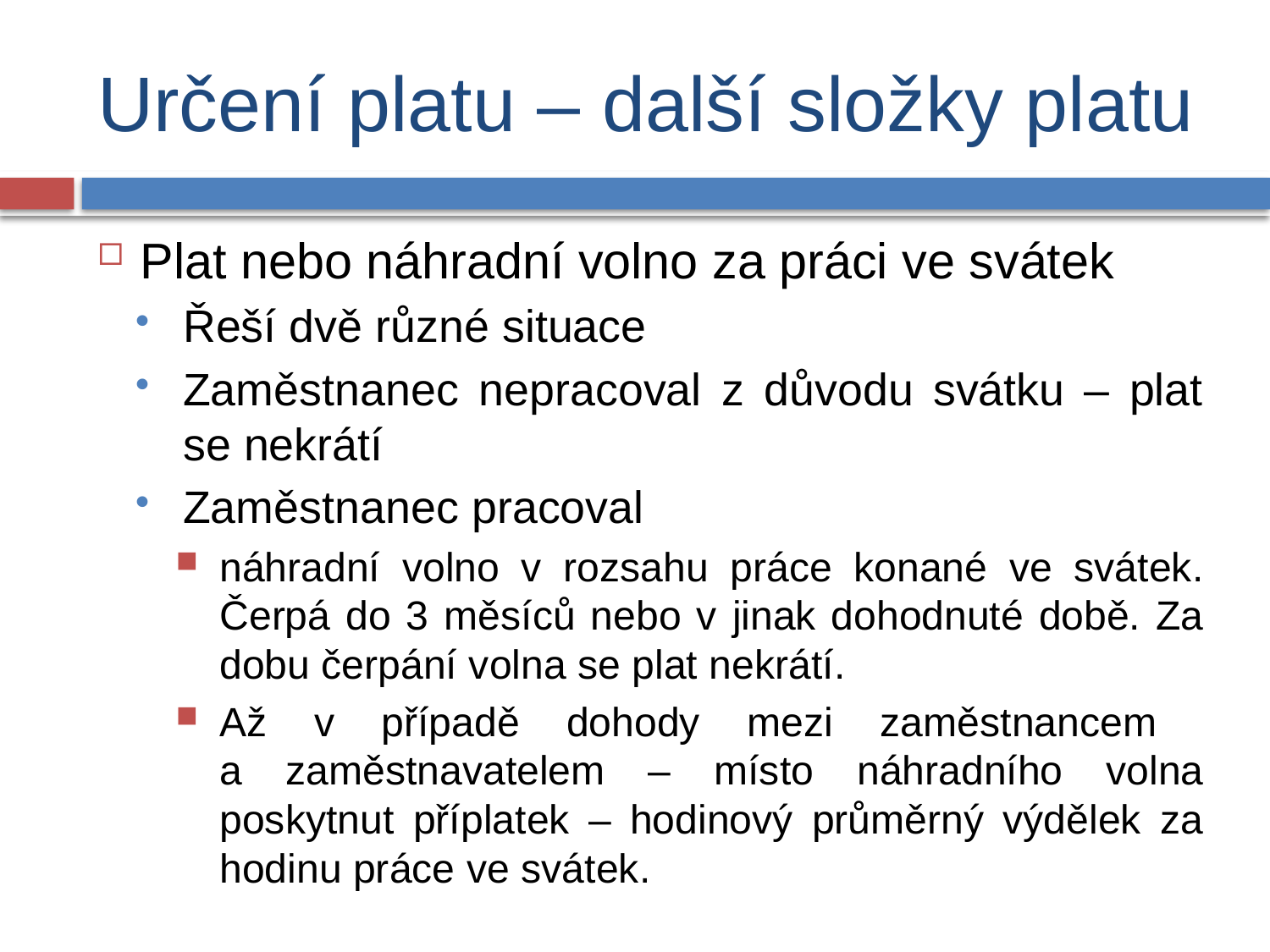

# Určení platu – další složky platu
Plat nebo náhradní volno za práci ve svátek
Řeší dvě různé situace
Zaměstnanec nepracoval z důvodu svátku – plat se nekrátí
Zaměstnanec pracoval
náhradní volno v rozsahu práce konané ve svátek. Čerpá do 3 měsíců nebo v jinak dohodnuté době. Za dobu čerpání volna se plat nekrátí.
Až v případě dohody mezi zaměstnancem
a zaměstnavatelem – místo náhradního volna poskytnut příplatek – hodinový průměrný výdělek za hodinu práce ve svátek.